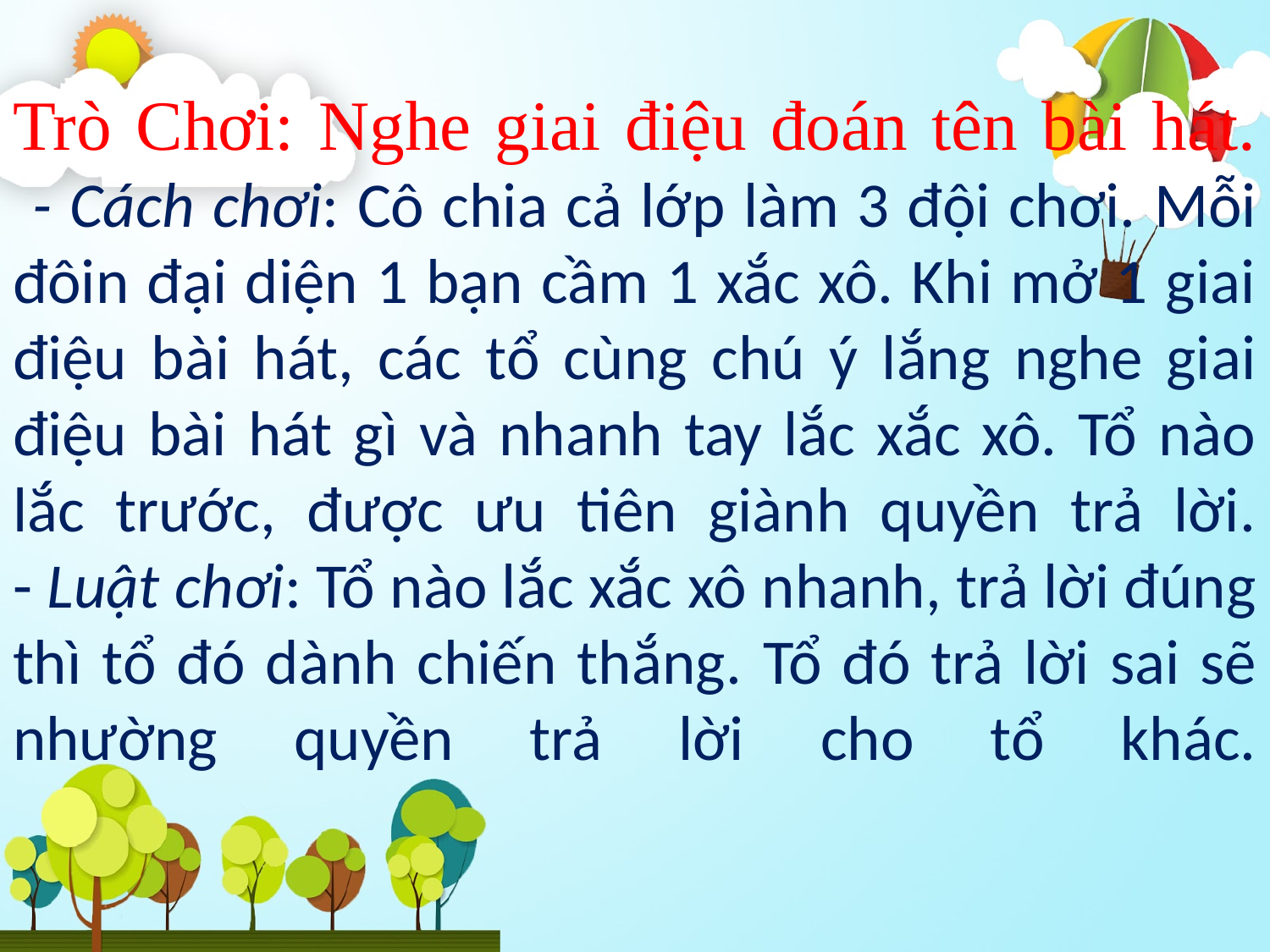

# Trò Chơi: Nghe giai điệu đoán tên bài hát. - Cách chơi: Cô chia cả lớp làm 3 đội chơi. Mỗi đôin đại diện 1 bạn cầm 1 xắc xô. Khi mở 1 giai điệu bài hát, các tổ cùng chú ý lắng nghe giai điệu bài hát gì và nhanh tay lắc xắc xô. Tổ nào lắc trước, được ưu tiên giành quyền trả lời. - Luật chơi: Tổ nào lắc xắc xô nhanh, trả lời đúng thì tổ đó dành chiến thắng. Tổ đó trả lời sai sẽ nhường quyền trả lời cho tổ khác.